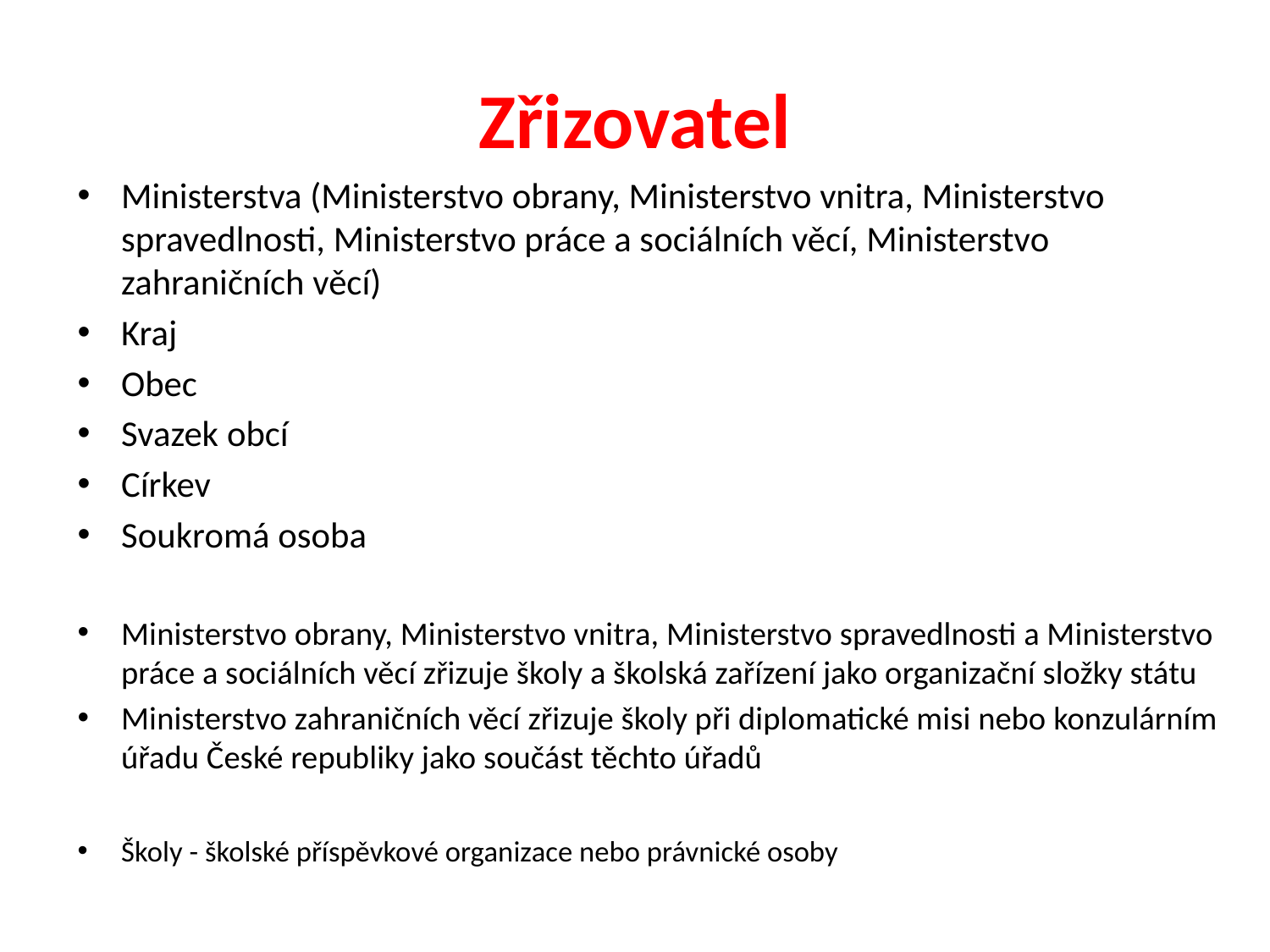

# Zřizovatel
Ministerstva (Ministerstvo obrany, Ministerstvo vnitra, Ministerstvo spravedlnosti, Ministerstvo práce a sociálních věcí, Ministerstvo zahraničních věcí)
Kraj
Obec
Svazek obcí
Církev
Soukromá osoba

Ministerstvo obrany, Ministerstvo vnitra, Ministerstvo spravedlnosti a Ministerstvo práce a sociálních věcí zřizuje školy a školská zařízení jako organizační složky státu
Ministerstvo zahraničních věcí zřizuje školy při diplomatické misi nebo konzulárním úřadu České republiky jako součást těchto úřadů

Školy - školské příspěvkové organizace nebo právnické osoby